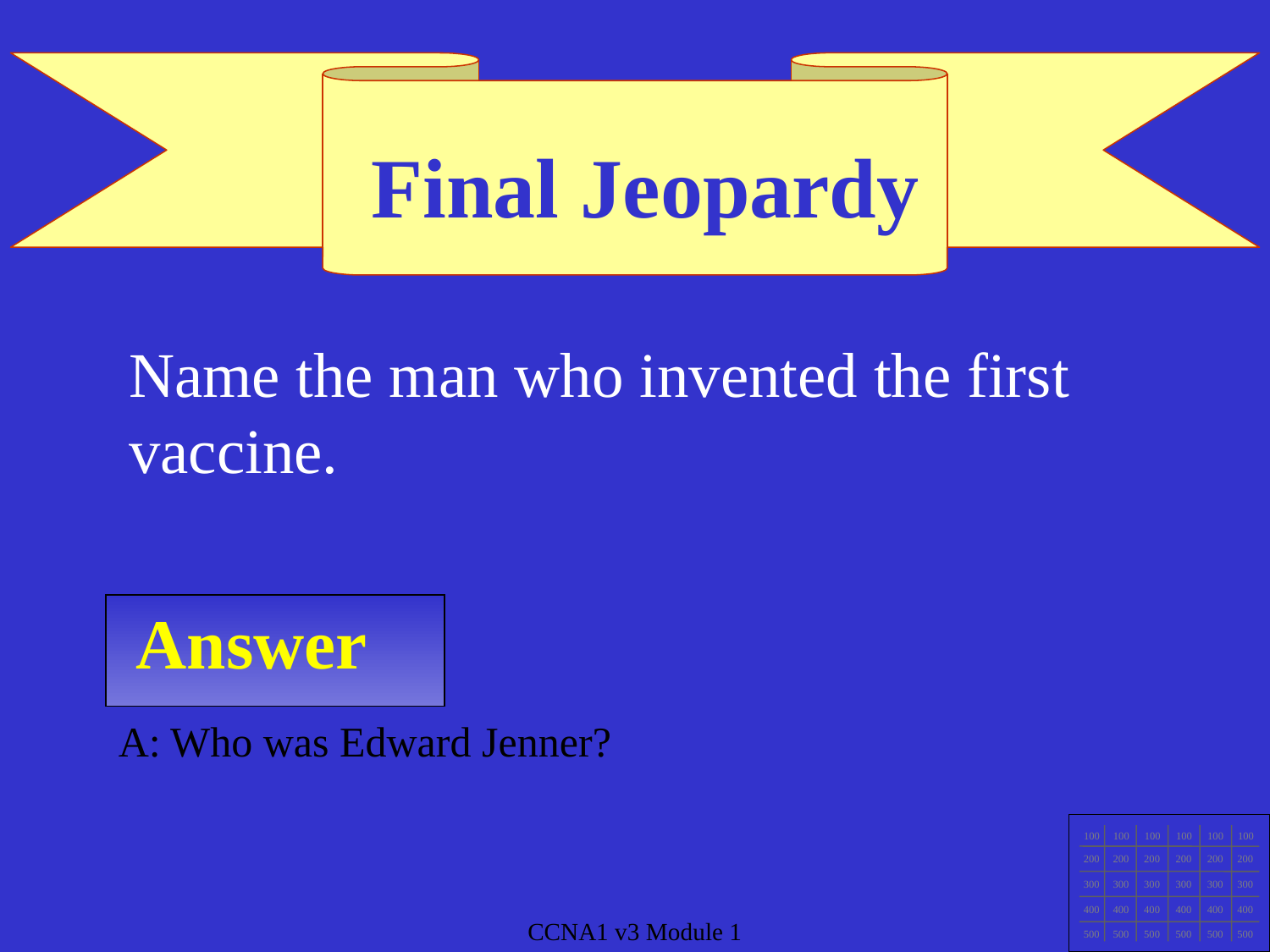

Final Jeopardy
Name the man who invented the first vaccine.
Answer

A: Who was Edward Jenner?

100
100
100
100
100
100

200
200
200
200
200
200

300
300
300
300
300
300

400
400
400
400
400
400

500
500
500
500
500
500

CCNA1 v3 Module 1
CCNA1 v3 Module 1